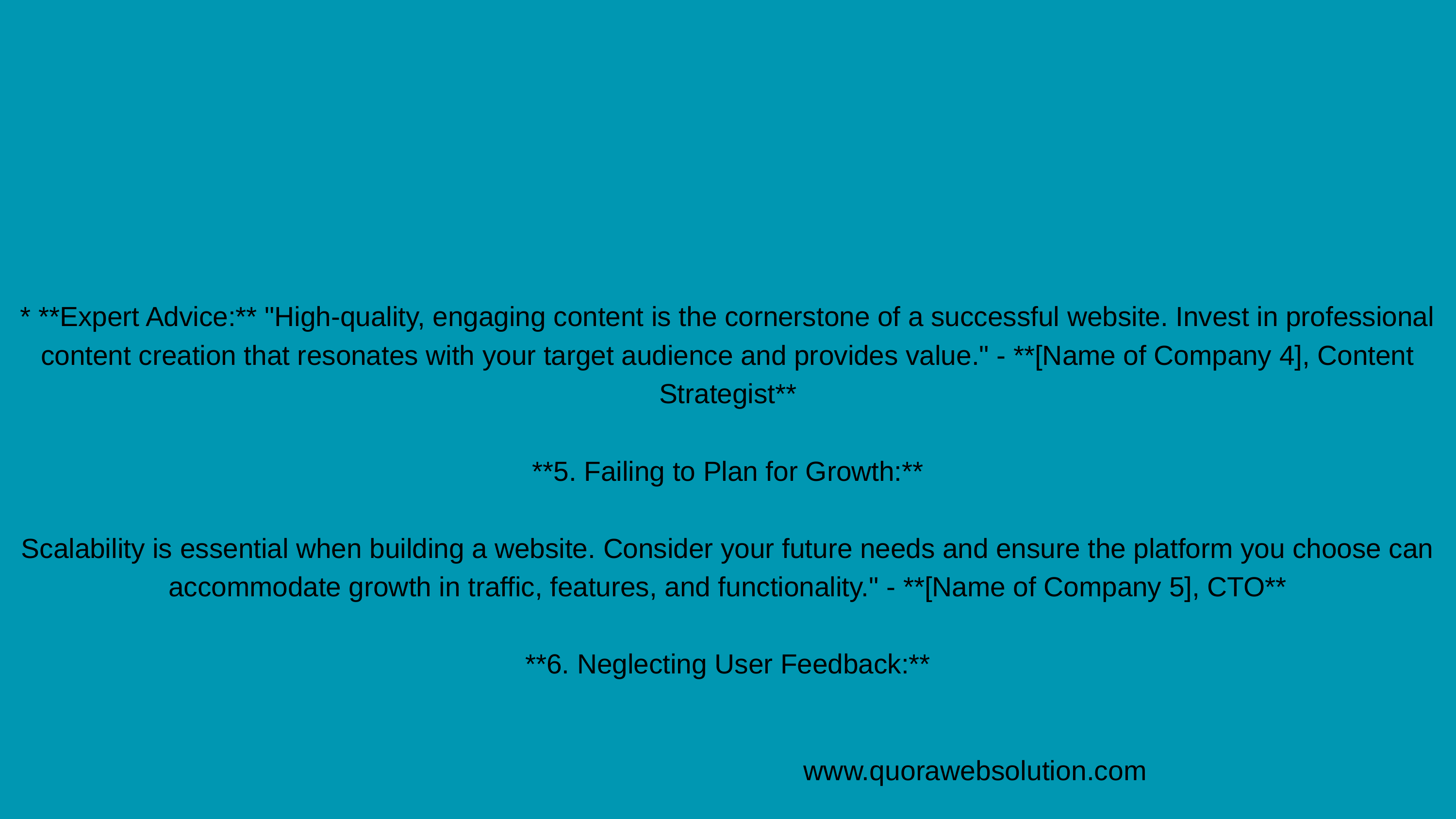

* **Expert Advice:** "High-quality, engaging content is the cornerstone of a successful website. Invest in professional content creation that resonates with your target audience and provides value." - **[Name of Company 4], Content Strategist**

**5. Failing to Plan for Growth:**

Scalability is essential when building a website. Consider your future needs and ensure the platform you choose can accommodate growth in traffic, features, and functionality." - **[Name of Company 5], CTO**

**6. Neglecting User Feedback:**

www.quorawebsolution.com